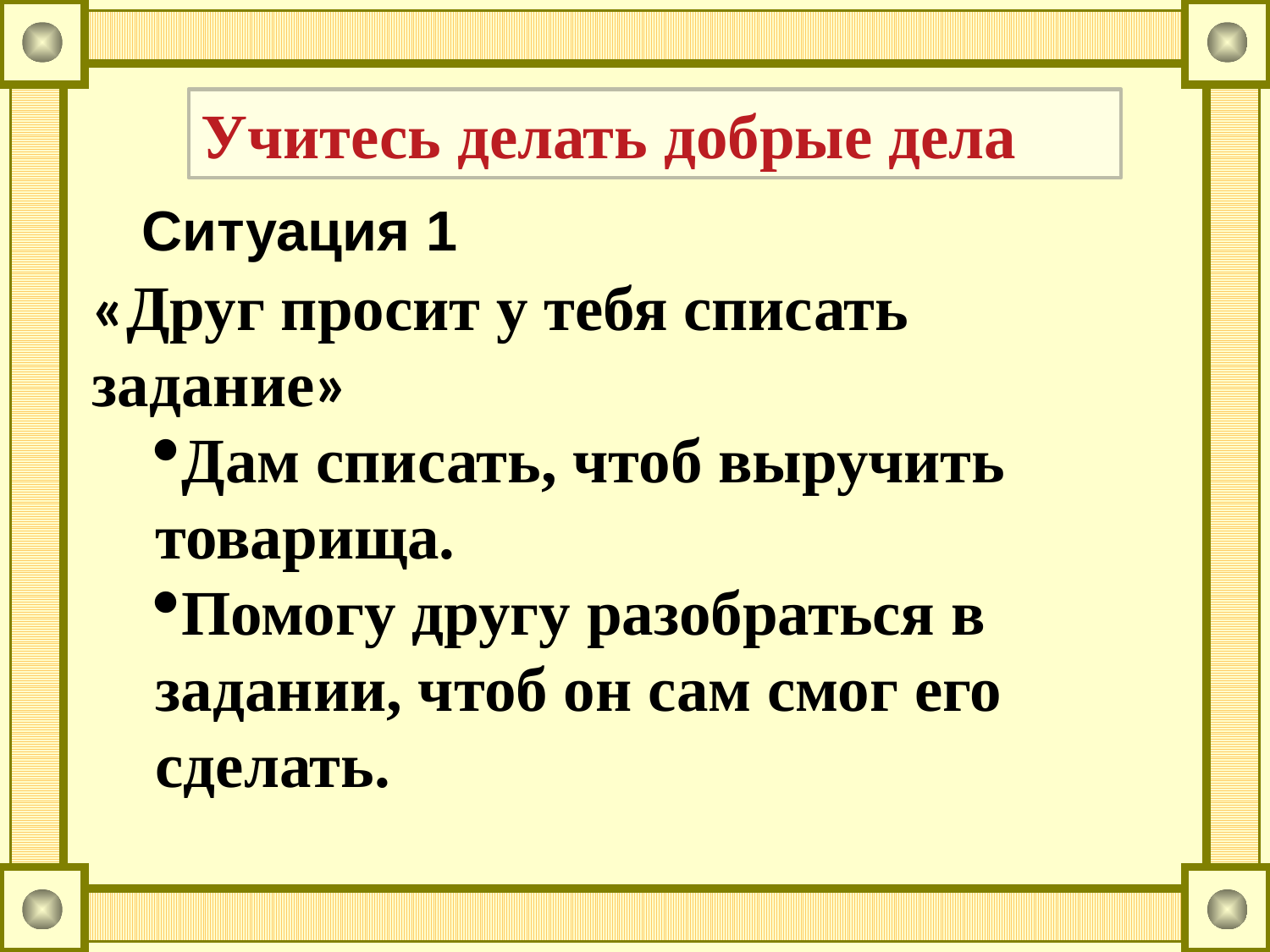

Учитесь делать добрые дела
Ситуация 1
«Друг просит у тебя списать задание»
Дам списать, чтоб выручить товарища.
Помогу другу разобраться в задании, чтоб он сам смог его сделать.